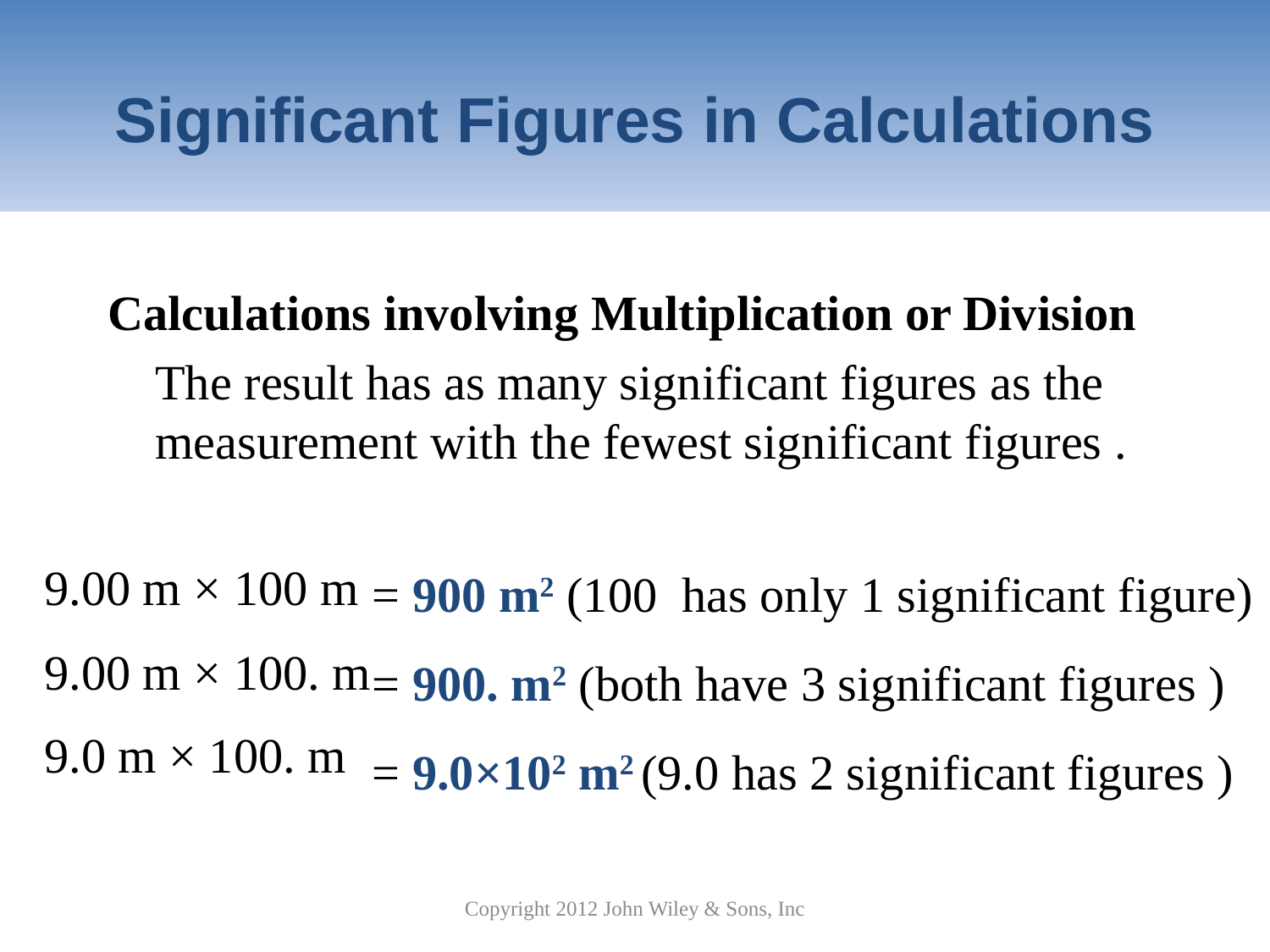

# Significant Figures in Calculations
Calculations involving Multiplication or Division
	The result has as many significant figures as the measurement with the fewest significant figures .
9.00 m × 100 m
9.00 m × 100. m
9.0 m × 100. m
= 900 m2 (100  has only 1 significant figure)

= 900. m2 (both have 3 significant figures )

= 9.0×102 m2 (9.0 has 2 significant figures )
Copyright 2012 John Wiley & Sons, Inc